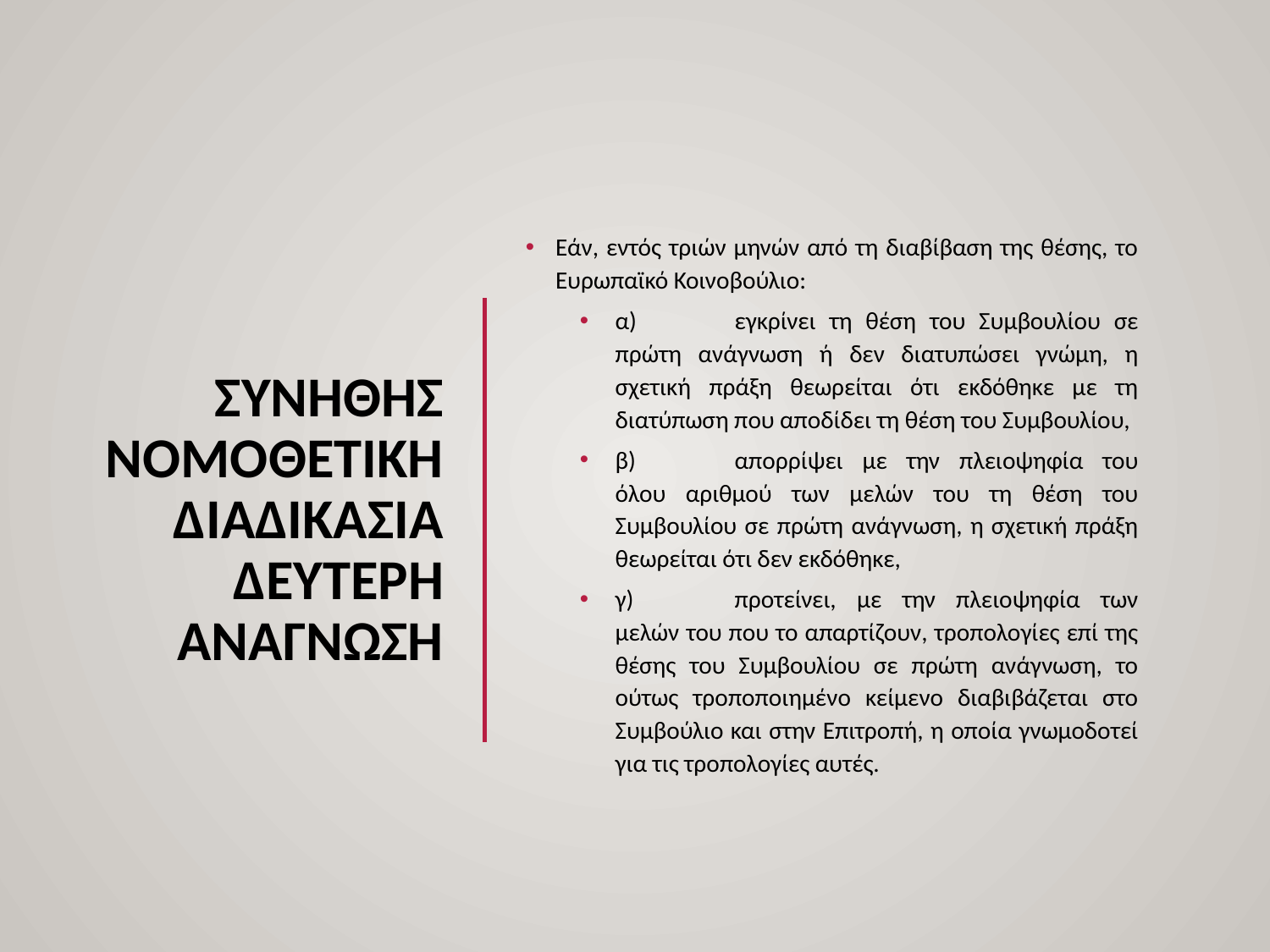

# ΣΥΝΗΘΗΣ ΝΟΜΟΘΕΤΙΚΗ ΔΙΑΔΙΚΑΣΙΑ δευτερη αναγνωςη
Εάν, εντός τριών μηνών από τη διαβίβαση της θέσης, το Ευρωπαϊκό Κοινοβούλιο:
α)	εγκρίνει τη θέση του Συμβουλίου σε πρώτη ανάγνωση ή δεν διατυπώσει γνώμη, η σχετική πράξη θεωρείται ότι εκδόθηκε με τη διατύπωση που αποδίδει τη θέση του Συμβουλίου,
β)	απορρίψει με την πλειοψηφία του όλου αριθμού των μελών του τη θέση του Συμβουλίου σε πρώτη ανάγνωση, η σχετική πράξη θεωρείται ότι δεν εκδόθηκε,
γ)	προτείνει, με την πλειοψηφία των μελών του που το απαρτίζουν, τροπολογίες επί της θέσης του Συμβουλίου σε πρώτη ανάγνωση, το ούτως τροποποιημένο κείμενο διαβιβάζεται στο Συμβούλιο και στην Επιτροπή, η οποία γνωμοδοτεί για τις τροπολογίες αυτές.